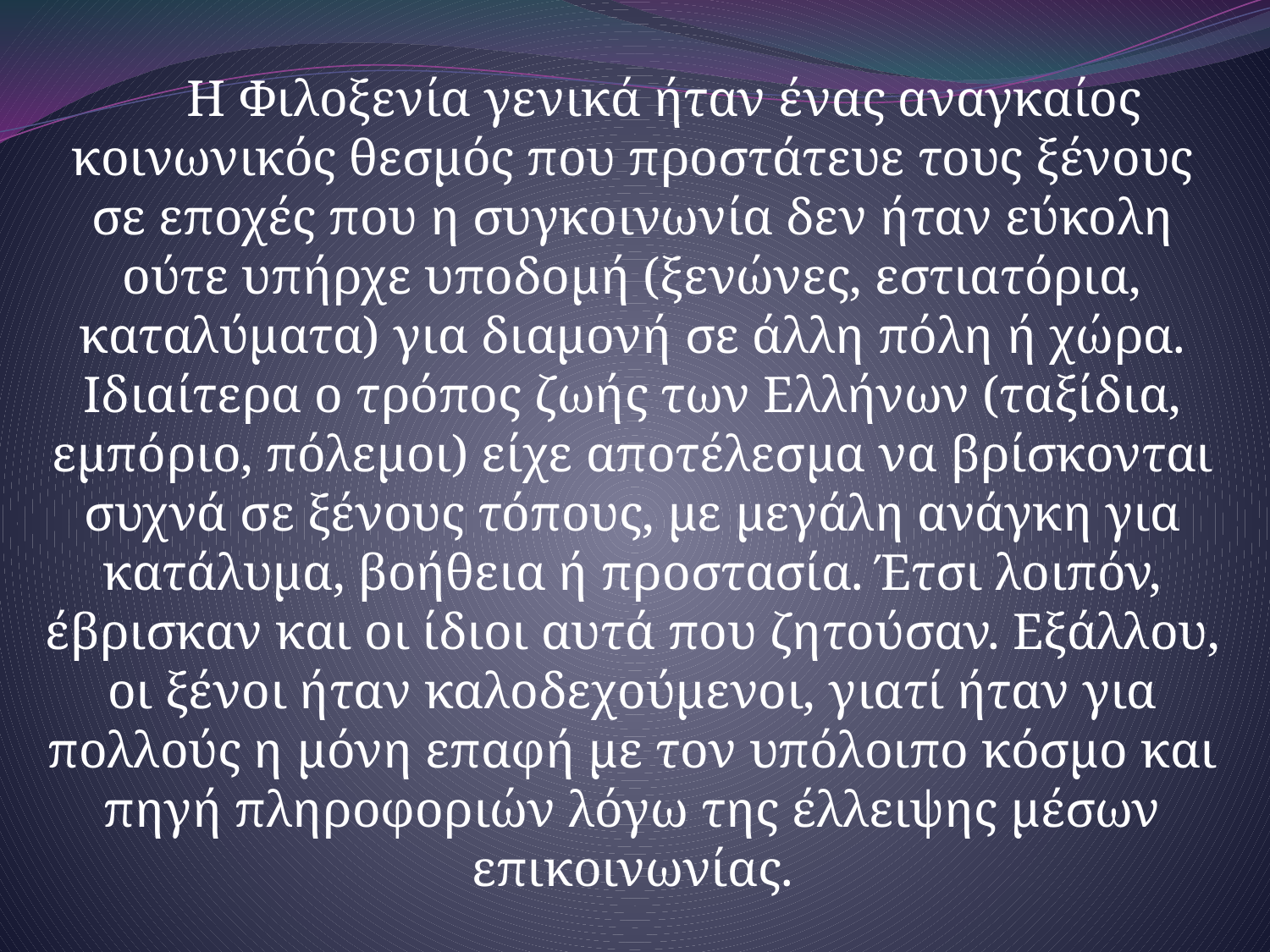

Η Φιλοξενία γενικά ήταν ένας αναγκαίος κοινωνικός θεσμός που προστάτευε τους ξένους σε εποχές που η συγκοινωνία δεν ήταν εύκολη ούτε υπήρχε υποδομή (ξενώνες, εστιατόρια, καταλύματα) για διαμονή σε άλλη πόλη ή χώρα. Ιδιαίτερα ο τρόπος ζωής των Ελλήνων (ταξίδια, εμπόριο, πόλεμοι) είχε αποτέλεσμα να βρίσκονται συχνά σε ξένους τόπους, με μεγάλη ανάγκη για κατάλυμα, βοήθεια ή προστασία. Έτσι λοιπόν, έβρισκαν και οι ίδιοι αυτά που ζητούσαν. Εξάλλου, οι ξένοι ήταν καλοδεχούμενοι, γιατί ήταν για πολλούς η μόνη επαφή με τον υπόλοιπο κόσμο και πηγή πληροφοριών λόγω της έλλειψης μέσων επικοινωνίας.